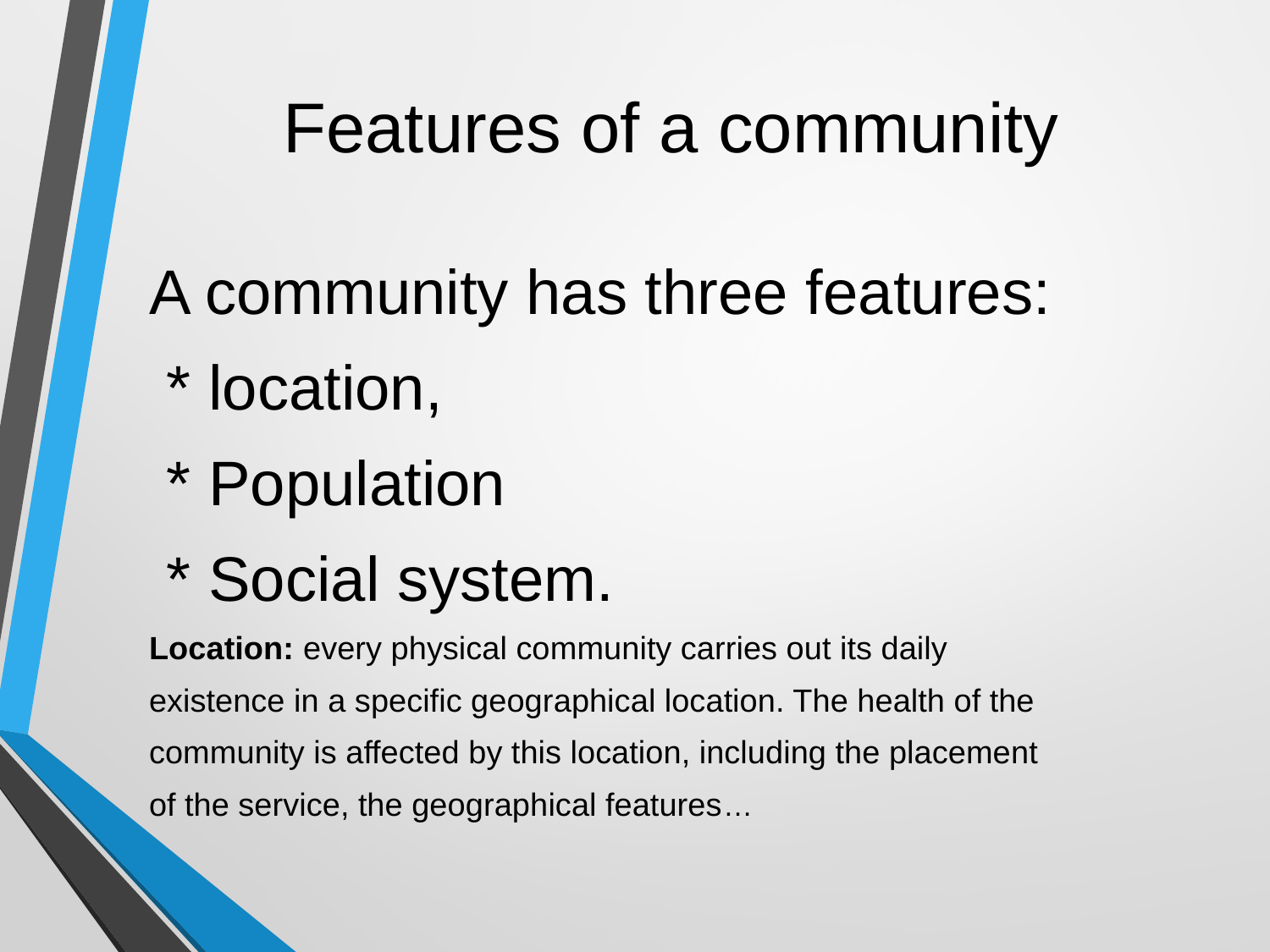

# Features of a community

A community has three features:
 * location,
 * Population
 * Social system.
Location: every physical community carries out its daily
existence in a specific geographical location. The health of the
community is affected by this location, including the placement
of the service, the geographical features…